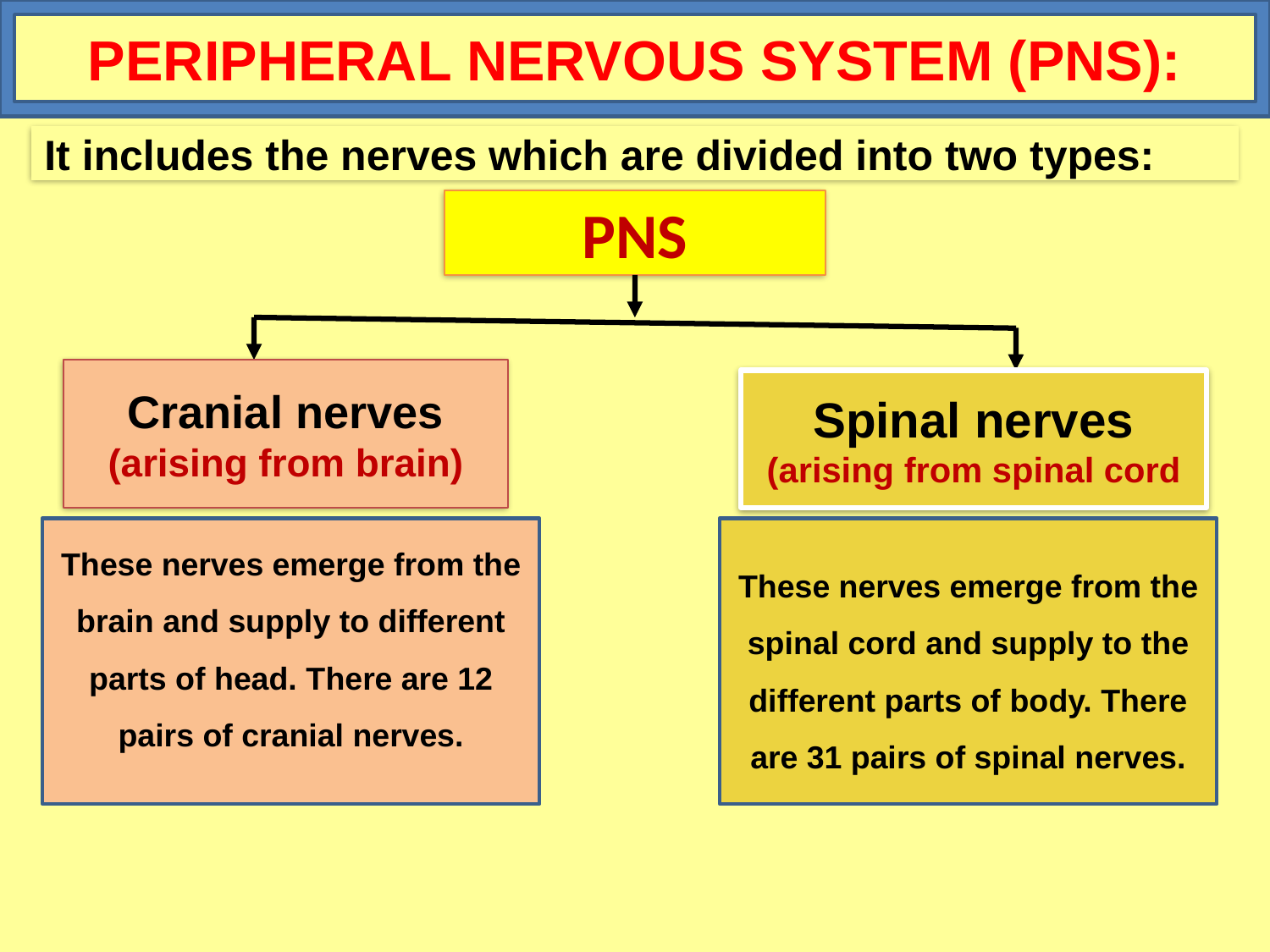

PERIPHERAL NERVOUS SYSTEM (PNS):
It includes the nerves which are divided into two types:
PNS
Cranial nerves
(arising from brain)
Spinal nerves
(arising from spinal cord
These nerves emerge from the brain and supply to different parts of head. There are 12 pairs of cranial nerves.
These nerves emerge from the spinal cord and supply to the different parts of body. There are 31 pairs of spinal nerves.